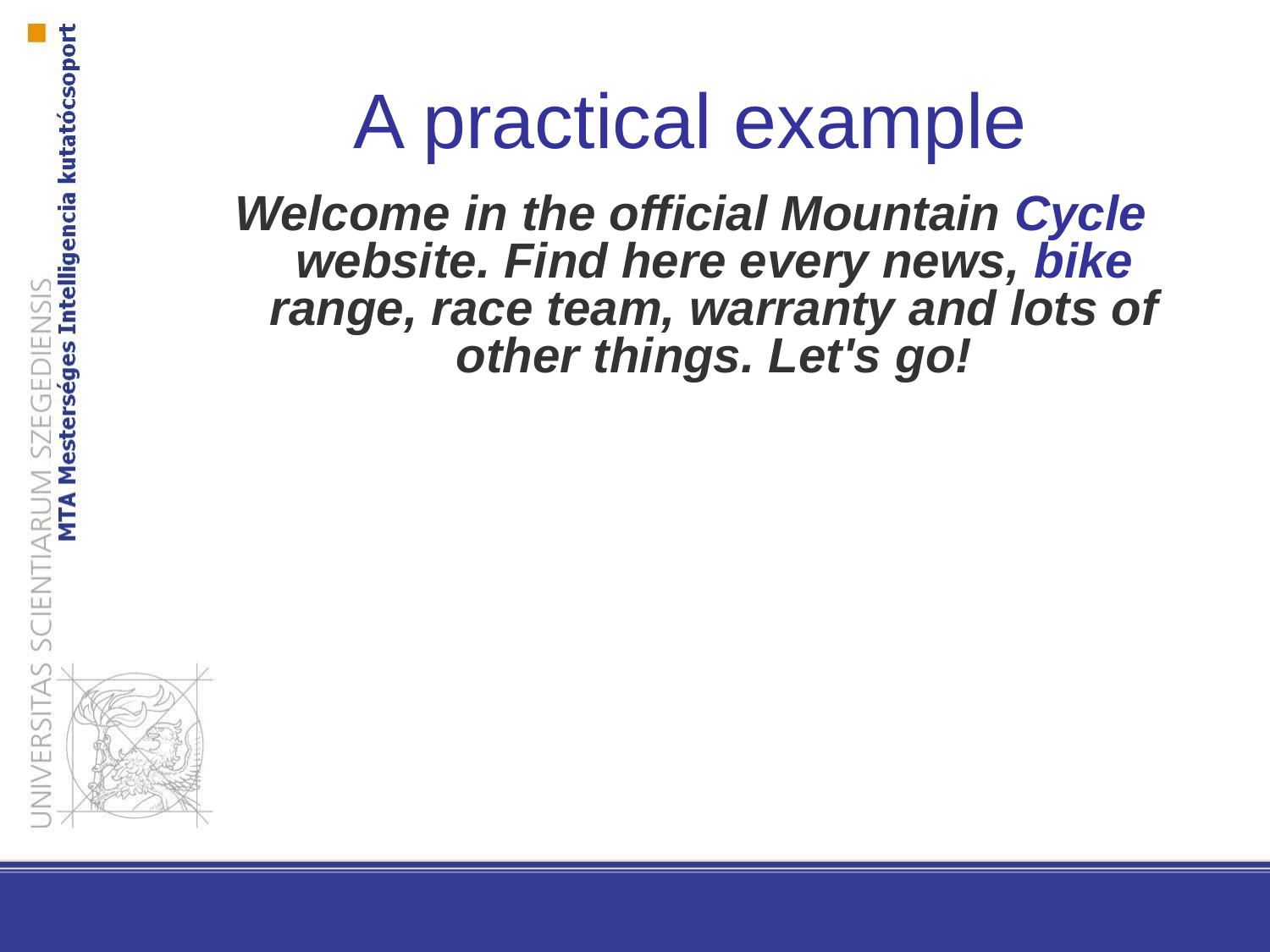

# A practical example
Welcome in the official Mountain Cycle website. Find here every news, bike range, race team, warranty and lots of other things. Let's go!